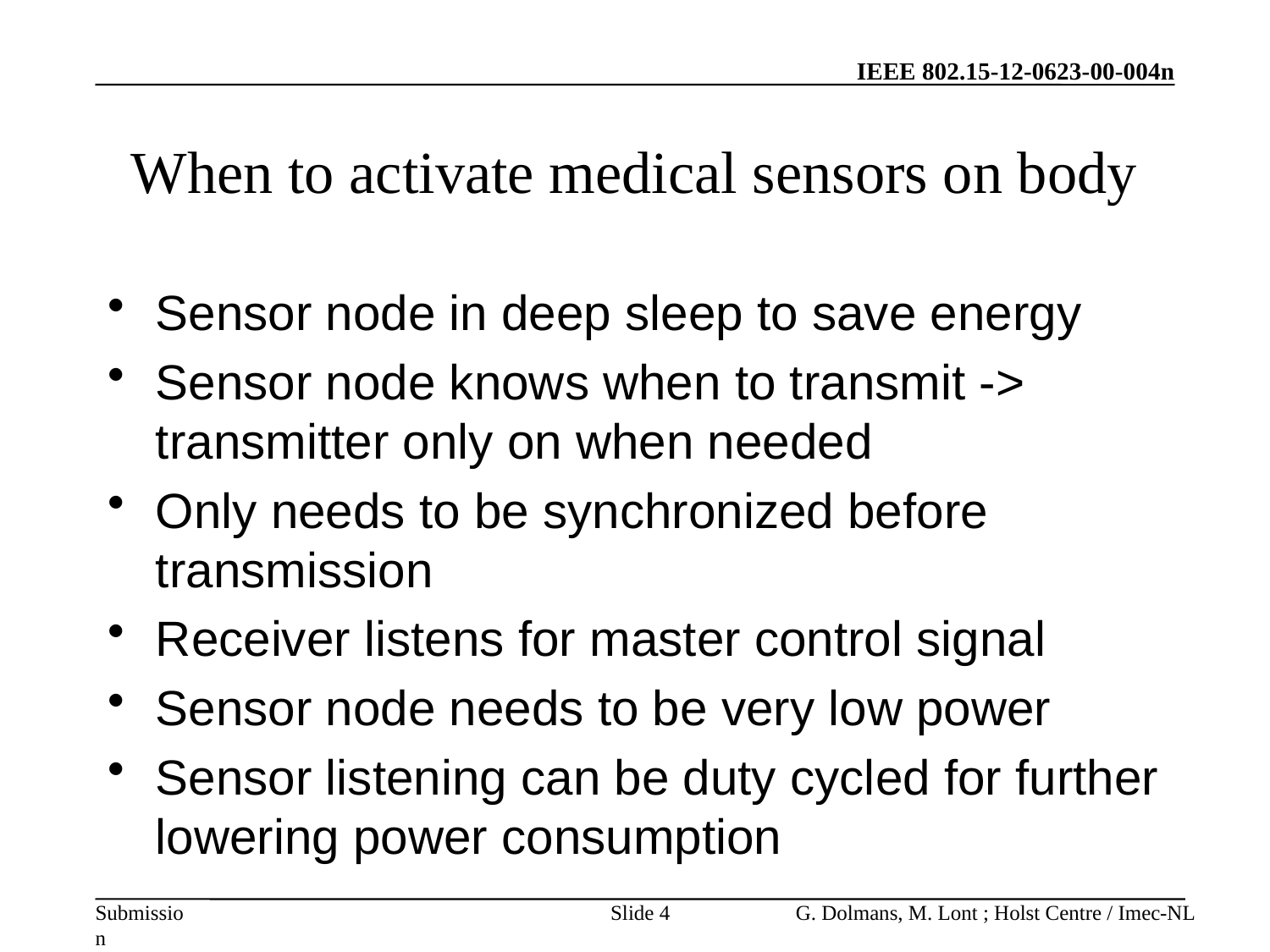

# When to activate medical sensors on body
Sensor node in deep sleep to save energy
Sensor node knows when to transmit -> transmitter only on when needed
Only needs to be synchronized before transmission
Receiver listens for master control signal
Sensor node needs to be very low power
Sensor listening can be duty cycled for further lowering power consumption
Slide 4
G. Dolmans, M. Lont ; Holst Centre / Imec-NL